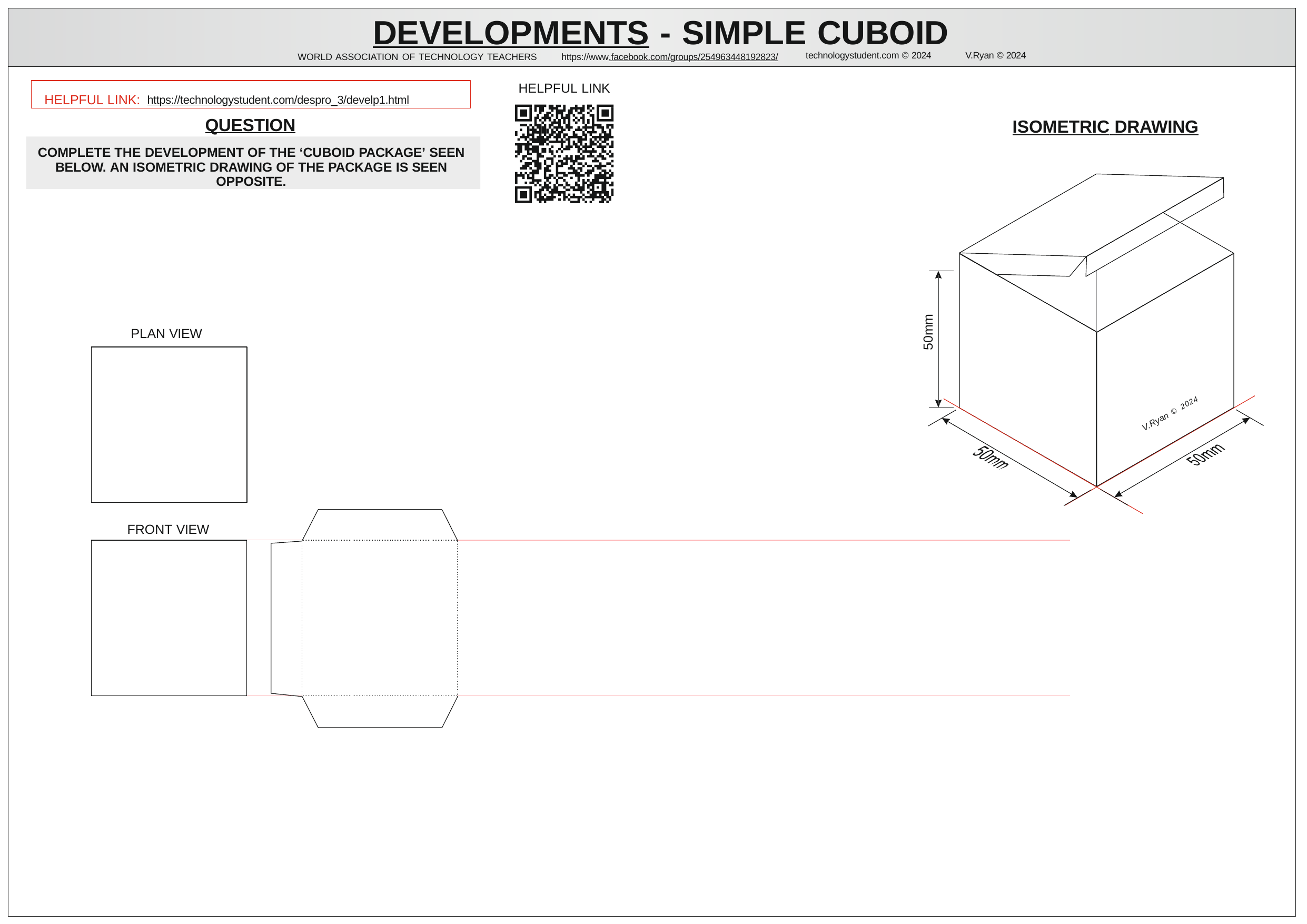

# DEVELOPMENTS - SIMPLE CUBOID
V.Ryan © 2024
technologystudent.com © 2024
WORLD ASSOCIATION OF TECHNOLOGY TEACHERS	https://www.facebook.com/groups/254963448192823/
HELPFUL LINK
HELPFUL LINK: https://technologystudent.com/despro_3/develp1.html

QUESTION
ISOMETRIC DRAWING
COMPLETE THE DEVELOPMENT OF THE ‘CUBOID PACKAGE’ SEEN BELOW. AN ISOMETRIC DRAWING OF THE PACKAGE IS SEEN OPPOSITE.

50mm
PLAN VIEW
V.Ryan © 2024
FRONT VIEW
|  |  |  |  |
| --- | --- | --- | --- |